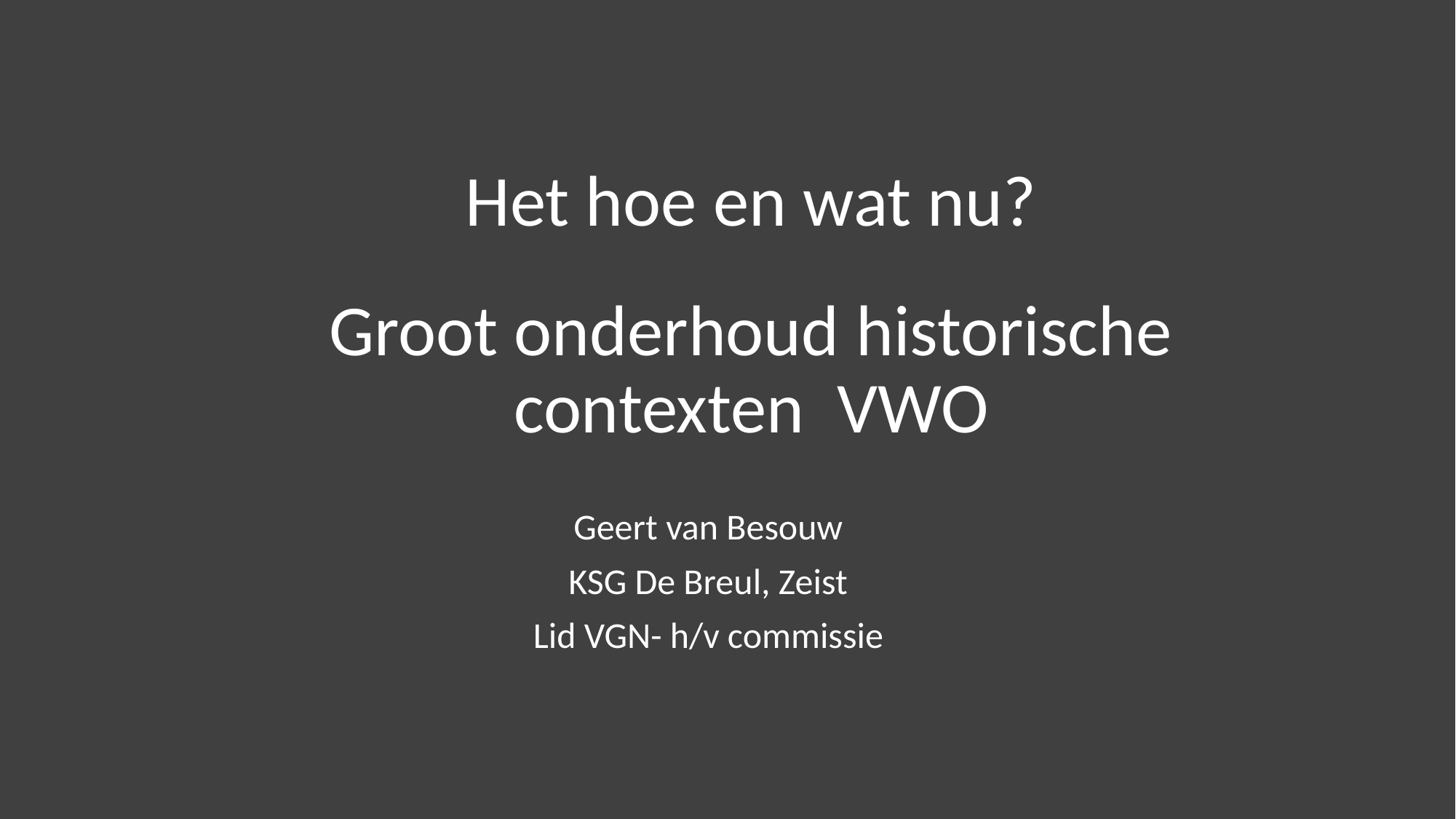

# Het hoe en wat nu? Groot onderhoud historische contexten  VWO

Geert van Besouw
KSG De Breul, Zeist
Lid VGN- h/v commissie